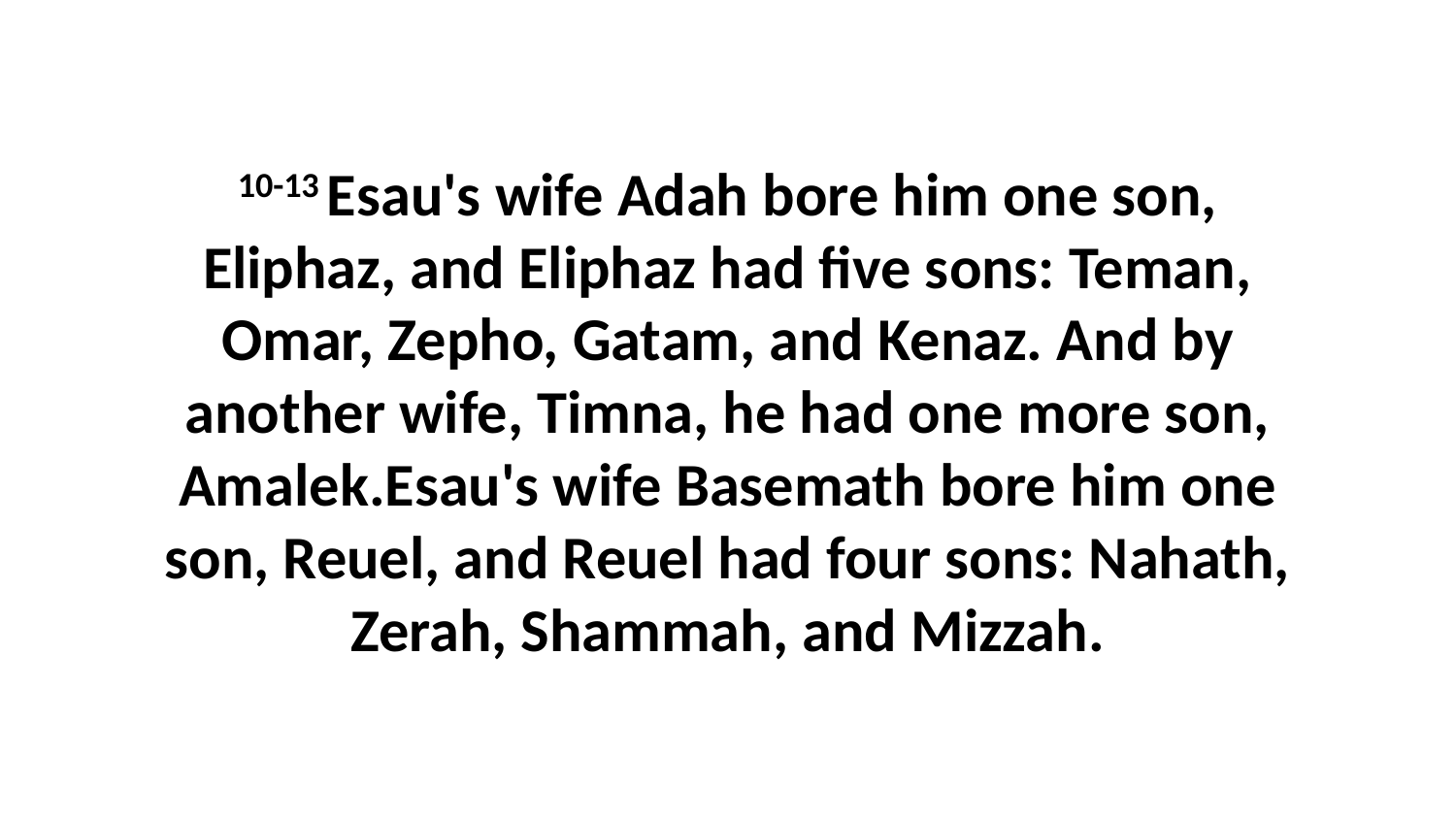

10-13 Esau's wife Adah bore him one son, Eliphaz, and Eliphaz had five sons: Teman, Omar, Zepho, Gatam, and Kenaz. And by another wife, Timna, he had one more son, Amalek.Esau's wife Basemath bore him one son, Reuel, and Reuel had four sons: Nahath, Zerah, Shammah, and Mizzah.